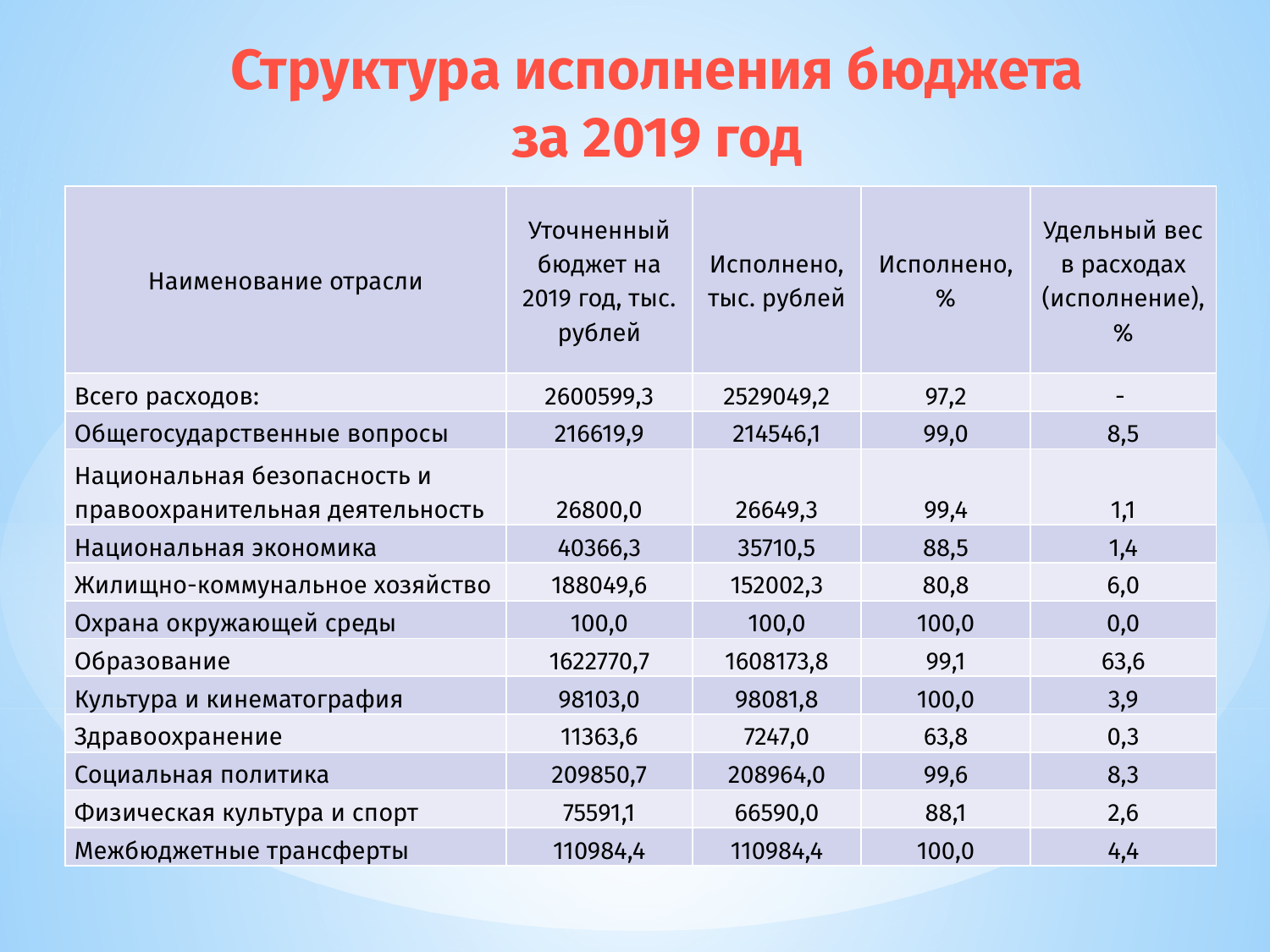

# Структура исполнения бюджета за 2019 год
| Наименование отрасли | Уточненный бюджет на 2019 год, тыс. рублей | Исполнено, тыс. рублей | Исполнено, % | Удельный вес в расходах (исполнение), % |
| --- | --- | --- | --- | --- |
| Всего расходов: | 2600599,3 | 2529049,2 | 97,2 | - |
| Общегосударственные вопросы | 216619,9 | 214546,1 | 99,0 | 8,5 |
| Национальная безопасность и правоохранительная деятельность | 26800,0 | 26649,3 | 99,4 | 1,1 |
| Национальная экономика | 40366,3 | 35710,5 | 88,5 | 1,4 |
| Жилищно-коммунальное хозяйство | 188049,6 | 152002,3 | 80,8 | 6,0 |
| Охрана окружающей среды | 100,0 | 100,0 | 100,0 | 0,0 |
| Образование | 1622770,7 | 1608173,8 | 99,1 | 63,6 |
| Культура и кинематография | 98103,0 | 98081,8 | 100,0 | 3,9 |
| Здравоохранение | 11363,6 | 7247,0 | 63,8 | 0,3 |
| Социальная политика | 209850,7 | 208964,0 | 99,6 | 8,3 |
| Физическая культура и спорт | 75591,1 | 66590,0 | 88,1 | 2,6 |
| Межбюджетные трансферты | 110984,4 | 110984,4 | 100,0 | 4,4 |